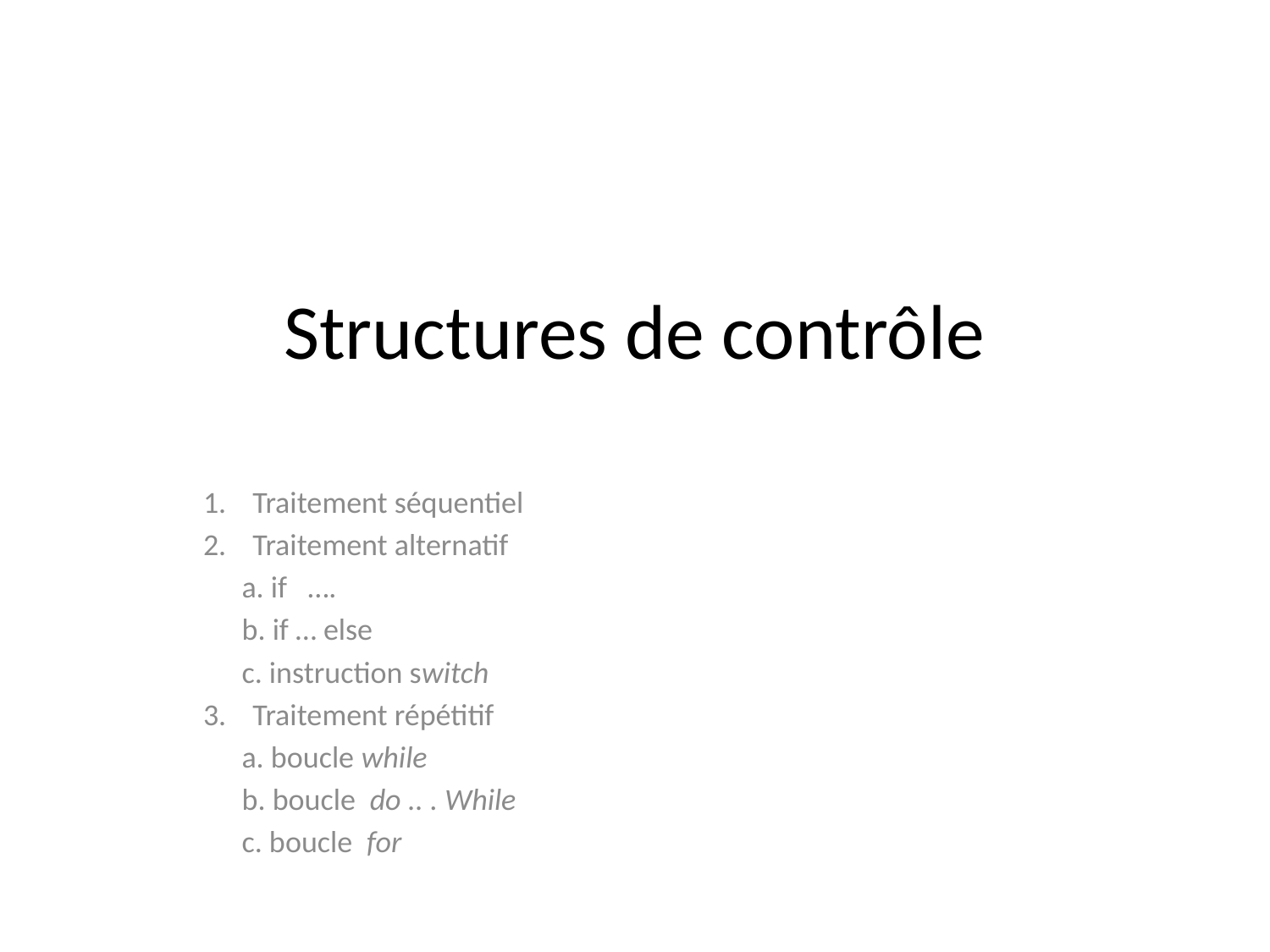

# Structures de contrôle
Traitement séquentiel
Traitement alternatif
a. if   ….
b. if … else
c. instruction switch
Traitement répétitif
a. boucle while
b. boucle  do .. . While
c. boucle  for